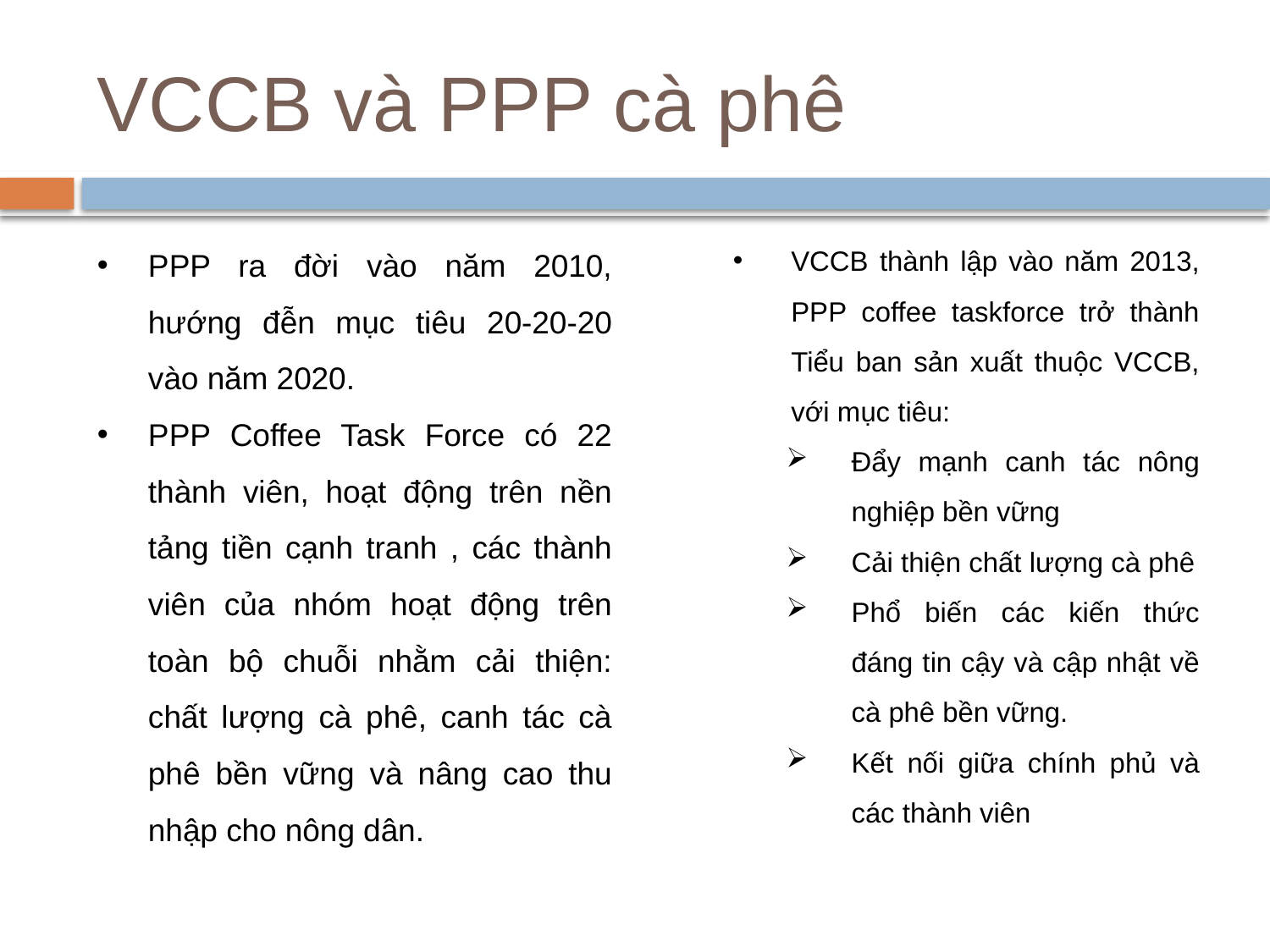

# VCCB và PPP cà phê
PPP ra đời vào năm 2010, hướng đễn mục tiêu 20-20-20 vào năm 2020.
PPP Coffee Task Force có 22 thành viên, hoạt động trên nền tảng tiền cạnh tranh , các thành viên của nhóm hoạt động trên toàn bộ chuỗi nhằm cải thiện: chất lượng cà phê, canh tác cà phê bền vững và nâng cao thu nhập cho nông dân.

VCCB thành lập vào năm 2013, PPP coffee taskforce trở thành Tiểu ban sản xuất thuộc VCCB, với mục tiêu:
Đẩy mạnh canh tác nông nghiệp bền vững
Cải thiện chất lượng cà phê
Phổ biến các kiến thức đáng tin cậy và cập nhật về cà phê bền vững.
Kết nối giữa chính phủ và các thành viên